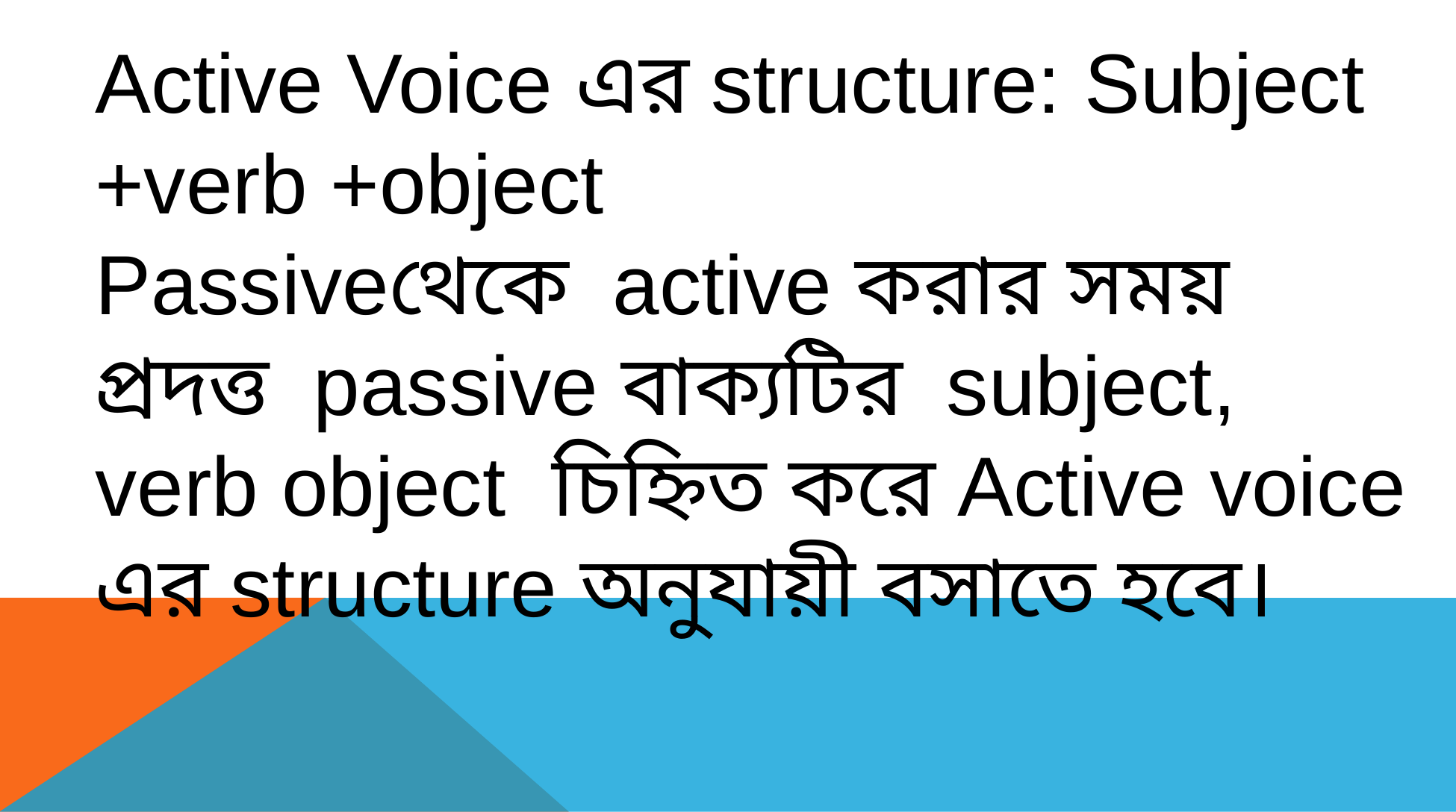

Active Voice এর structure: Subject +verb +object
Passiveথেকে  active করার সময় প্রদত্ত  passive বাক্যটির  subject, verb object  চিহ্নিত করে Active voice এর structure অনুযায়ী বসাতে হবে।